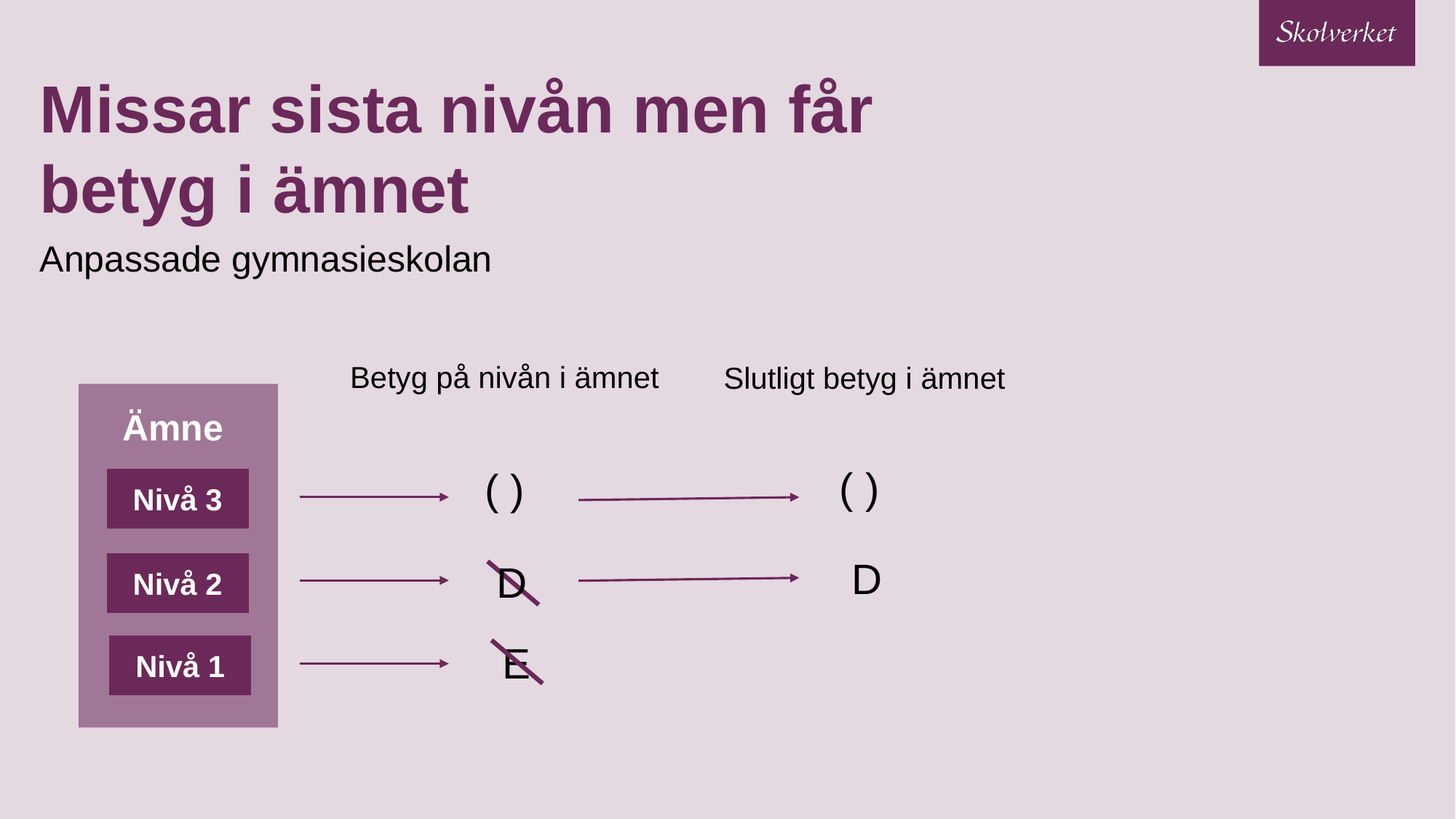

# Missar sista nivån men får betyg i ämnet
Anpassade gymnasieskolan
Betyg på nivån i ämnet
Slutligt betyg i ämnet

Ämne
( )
( )
Nivå 3
D
D
Nivå 2
E
Nivå 1